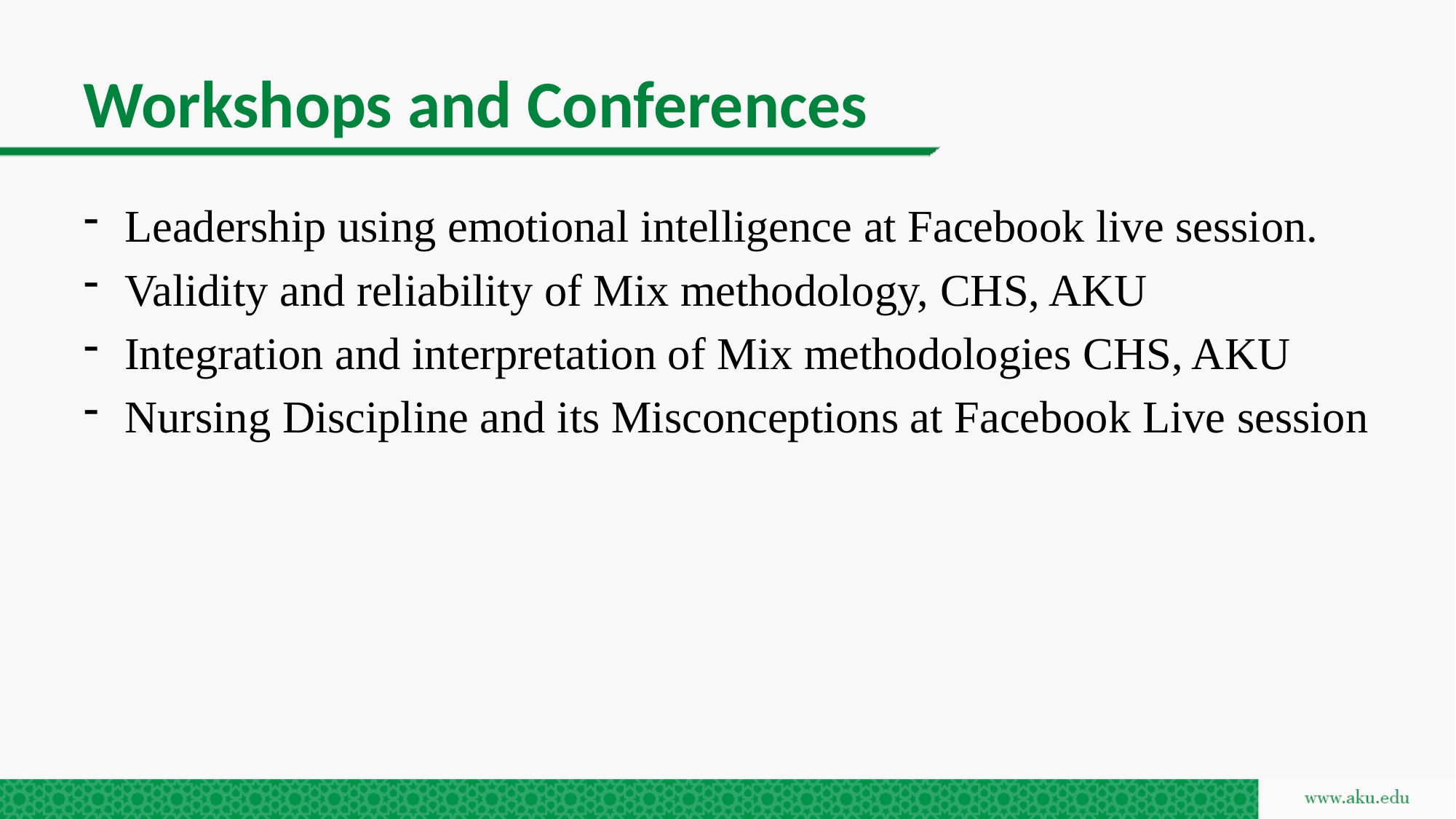

# Workshops and Conferences
Leadership using emotional intelligence at Facebook live session.
Validity and reliability of Mix methodology, CHS, AKU
Integration and interpretation of Mix methodologies CHS, AKU
Nursing Discipline and its Misconceptions at Facebook Live session